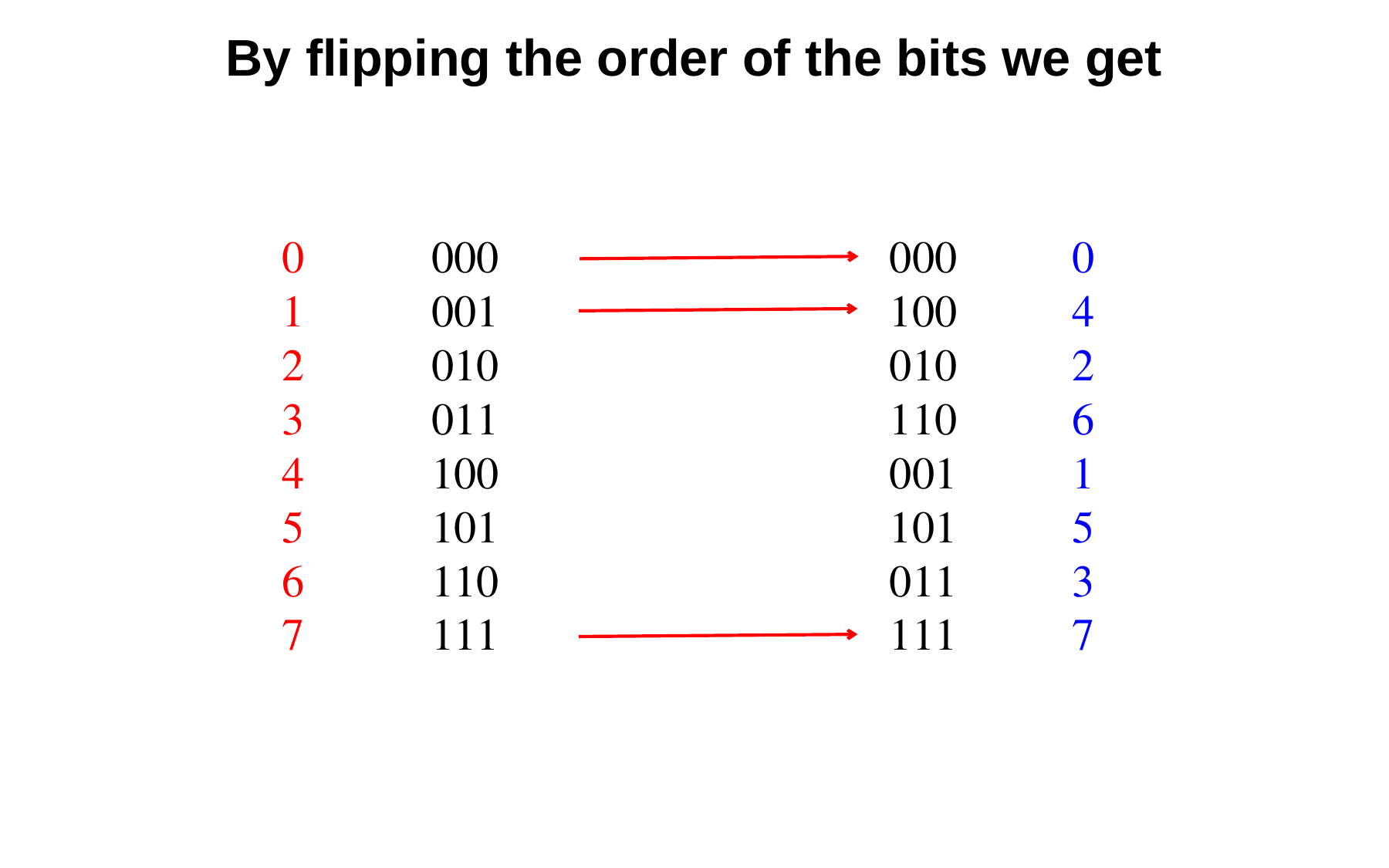

By flipping the order of the bits we get
0
1
2
3
4
5
6
7
000
001
010
011
100
101
110
111
000
100
010
110
001
101
011
111
0
4
2
6
1
5
3
7